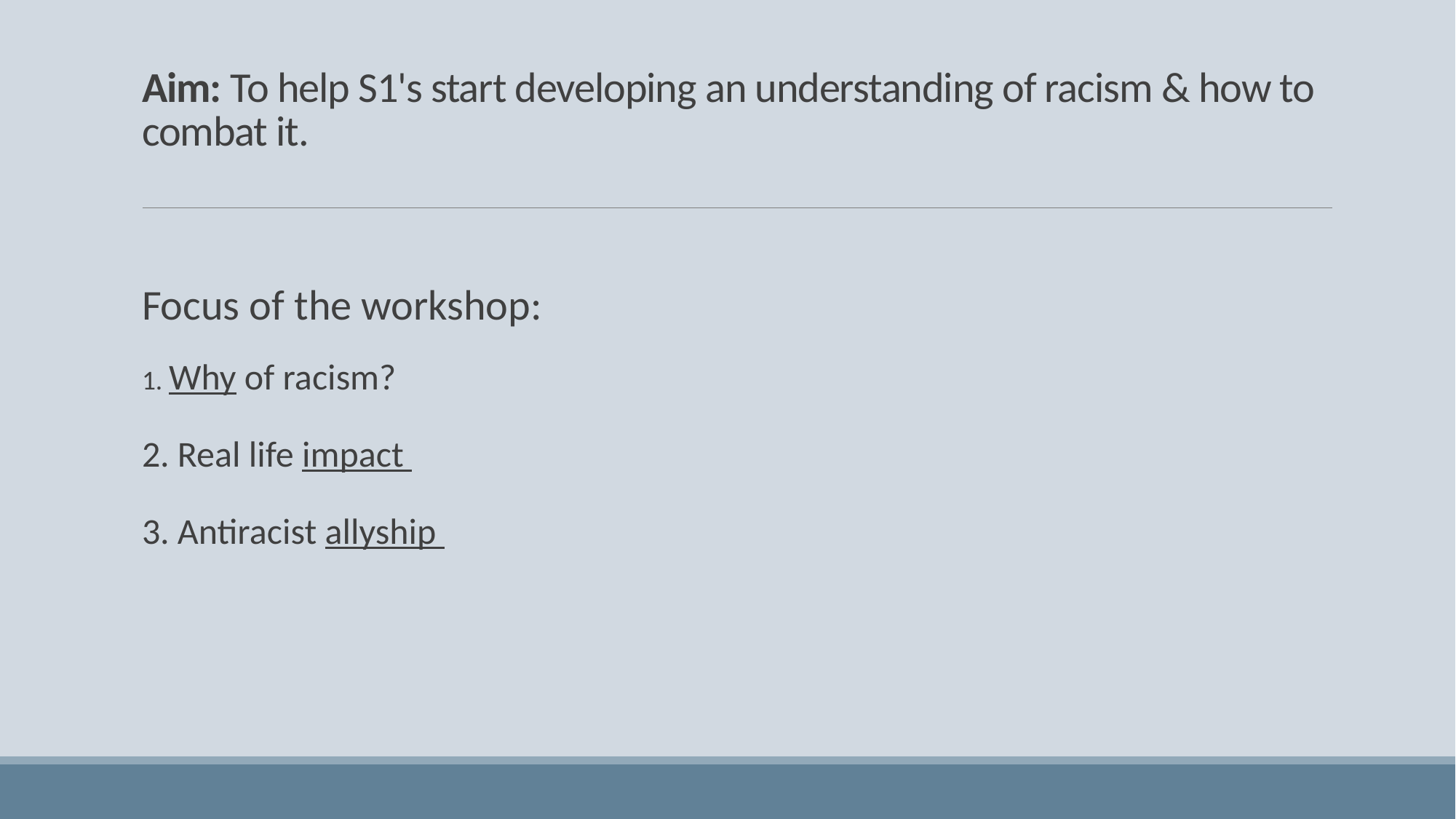

# Aim: To help S1's start developing an understanding of racism & how to combat it.

Focus of the workshop:
1. Why of racism?
2. Real life impact
3. Antiracist allyship